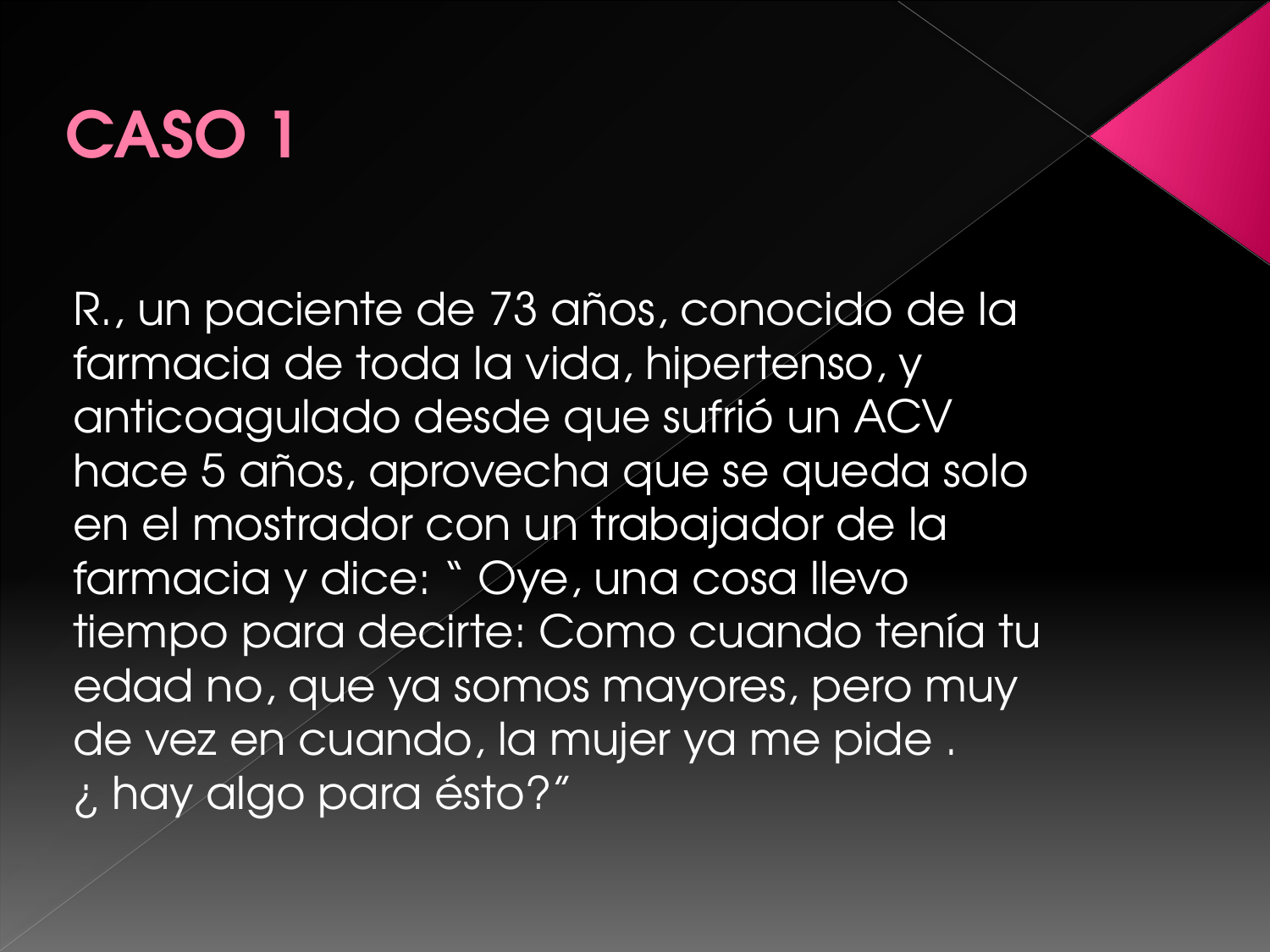

# CASO 1

R., un paciente de 73 años, conocido de la farmacia de toda la vida, hipertenso, y anticoagulado desde que sufrió un ACV hace 5 años, aprovecha que se queda solo en el mostrador con un trabajador de la farmacia y dice: “ Oye, una cosa llevo tiempo para decirte: Como cuando tenía tu edad no, que ya somos mayores, pero muy de vez en cuando, la mujer ya me pide . ¿ hay algo para ésto?”